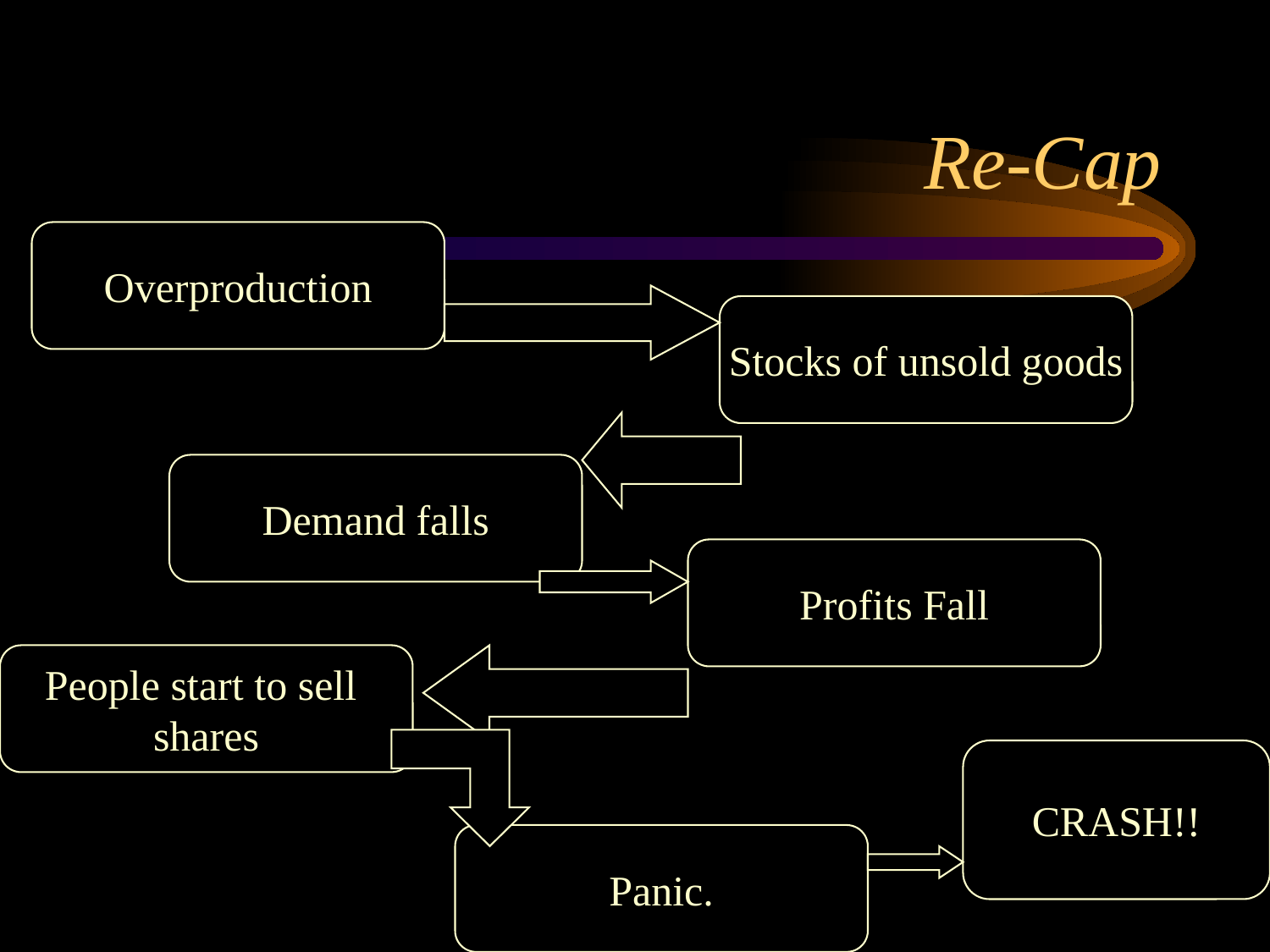

# Re-Cap
Overproduction

Stocks of unsold goods

Demand falls
Profits Fall

People start to sell
shares

CRASH!!
Panic.